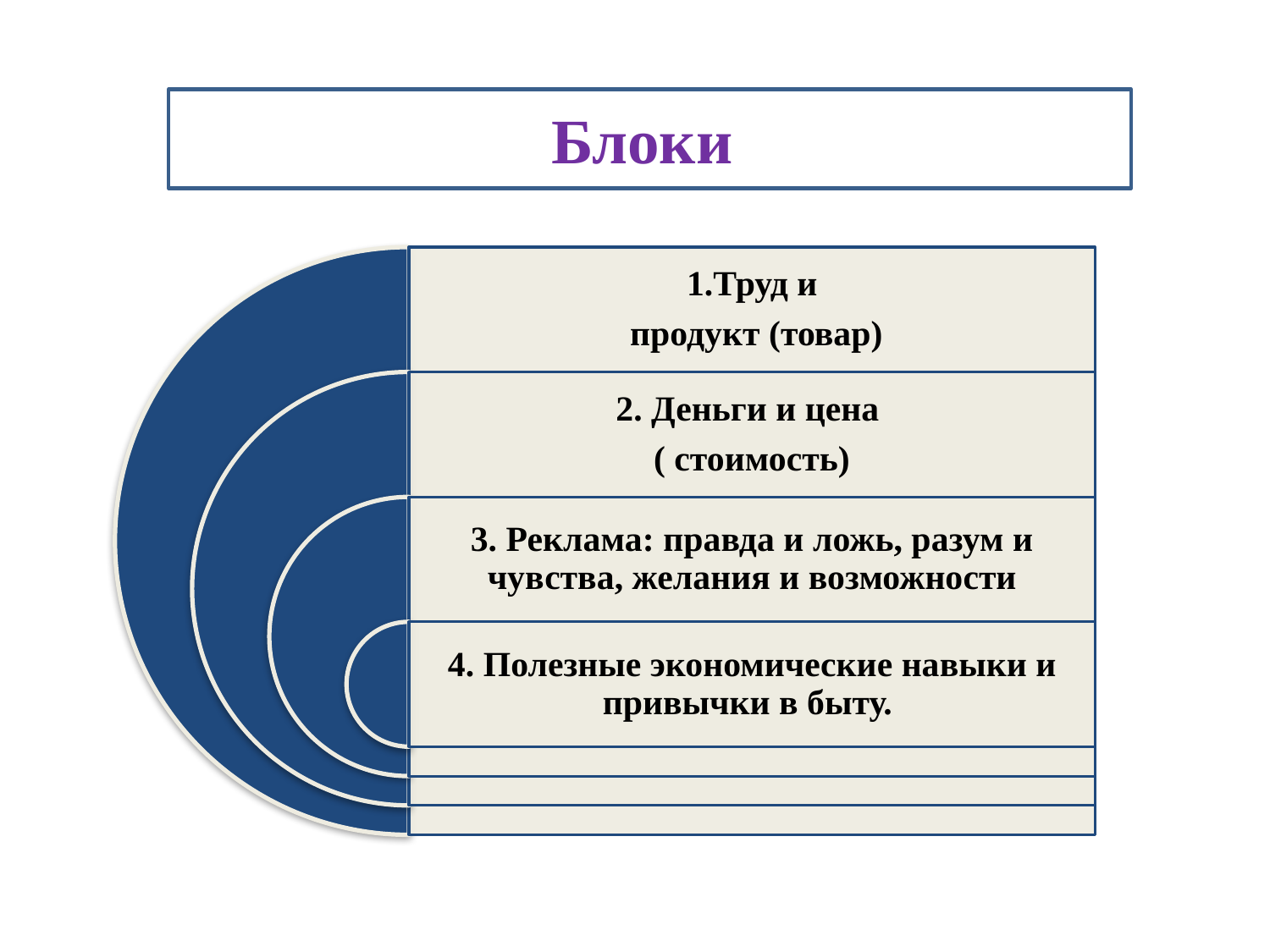

Блоки
1.Труд и
 продукт (товар)
2. Деньги и цена
( стоимость)
3. Реклама: правда и ложь, разум и чувства, желания и возможности
4. Полезные экономические навыки и привычки в быту.